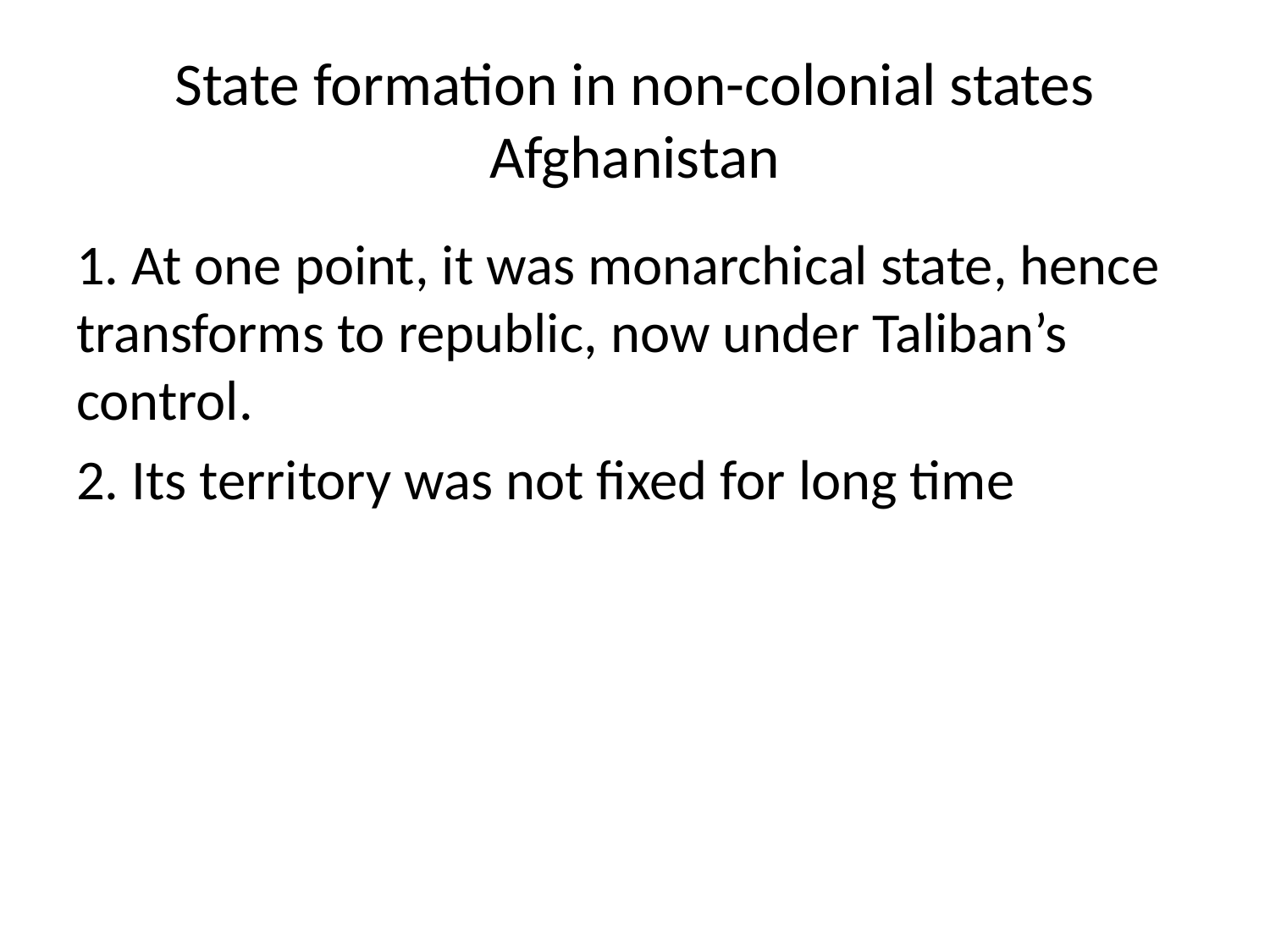

# State formation in non-colonial states Afghanistan
1. At one point, it was monarchical state, hence transforms to republic, now under Taliban’s  control.
2. Its territory was not fixed for long time